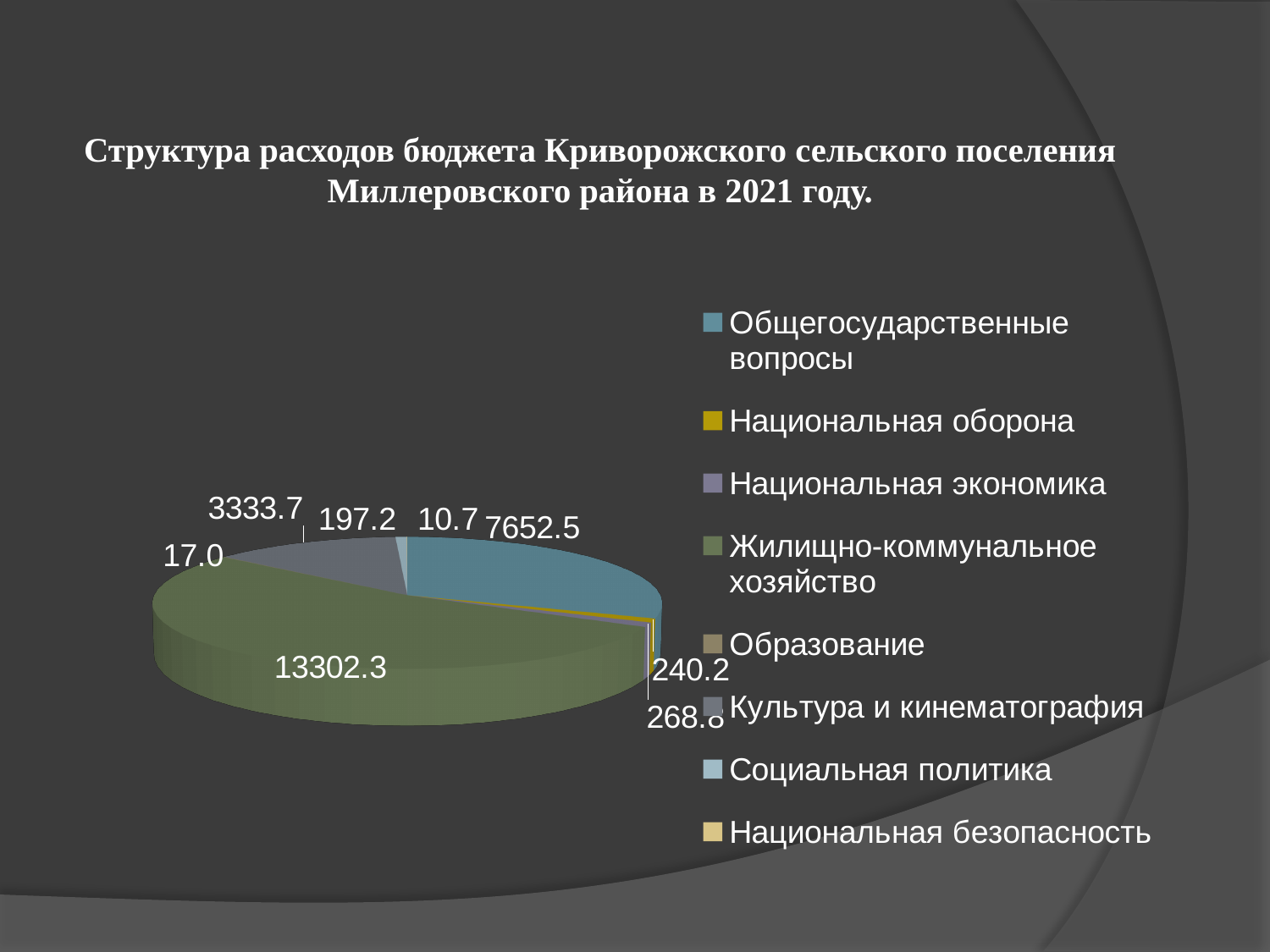

# Структура расходов бюджета Криворожского сельского поселения Миллеровского района в 2021 году.

[unsupported chart]